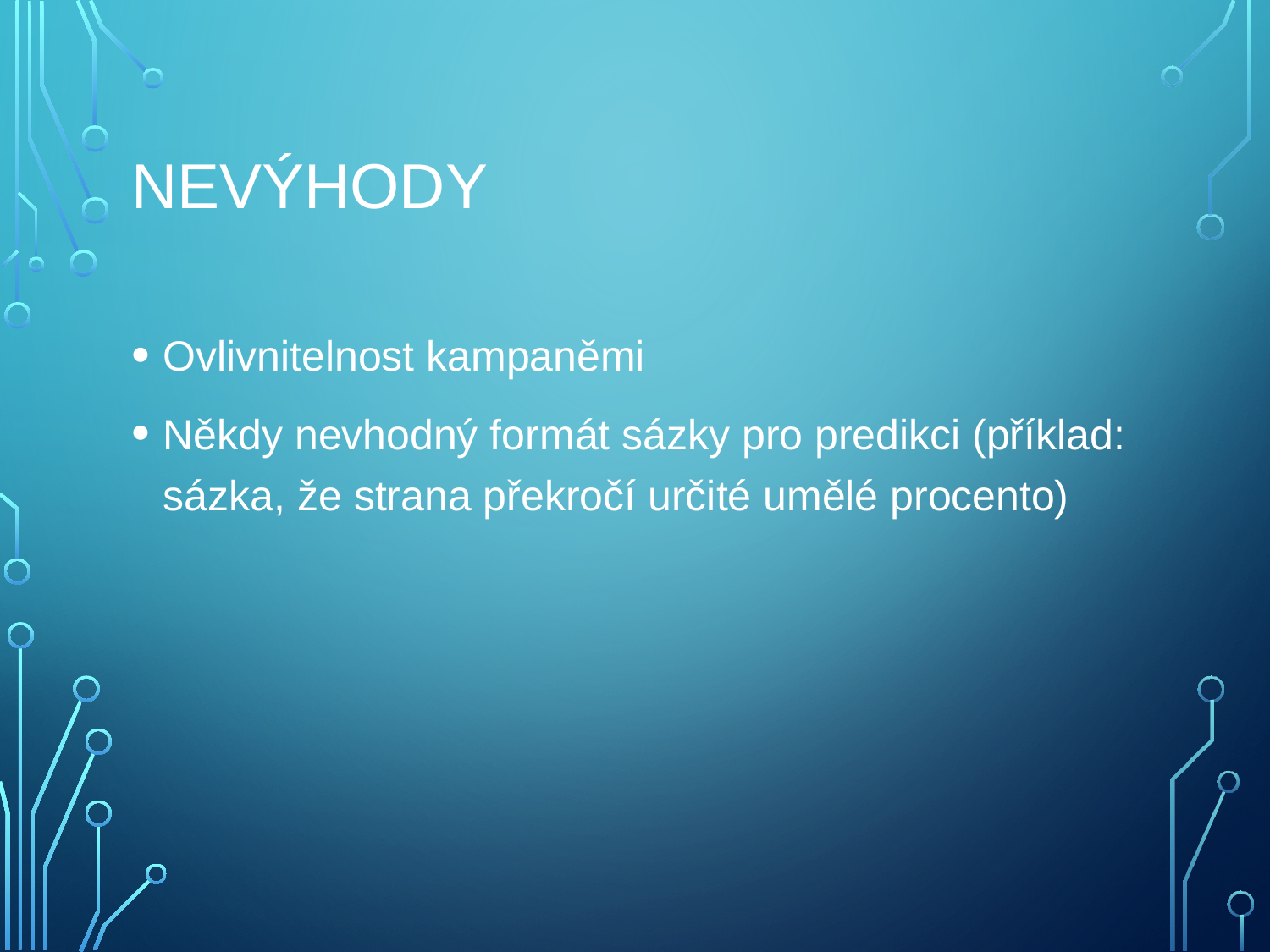

# NEVÝHODY
Ovlivnitelnost kampaněmi
Někdy nevhodný formát sázky pro predikci (příklad: sázka, že strana překročí určité umělé procento)